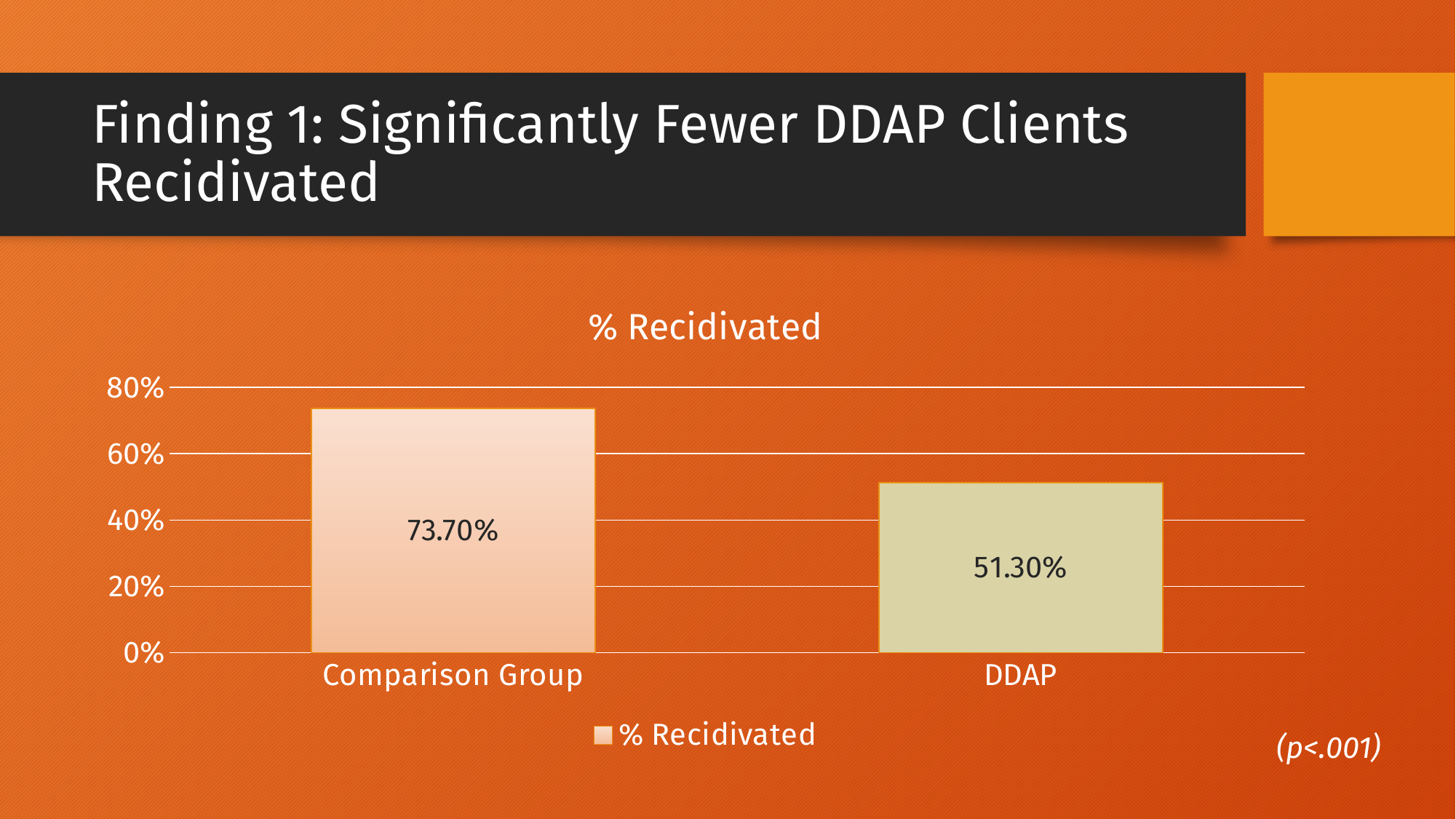

# Finding 1: Significantly Fewer DDAP Clients Recidivated

### Chart:

| Category | % Recidivated |
|---|---|
| Comparison Group | 0.737 |
| DDAP | 0.513 |
(p<.001)